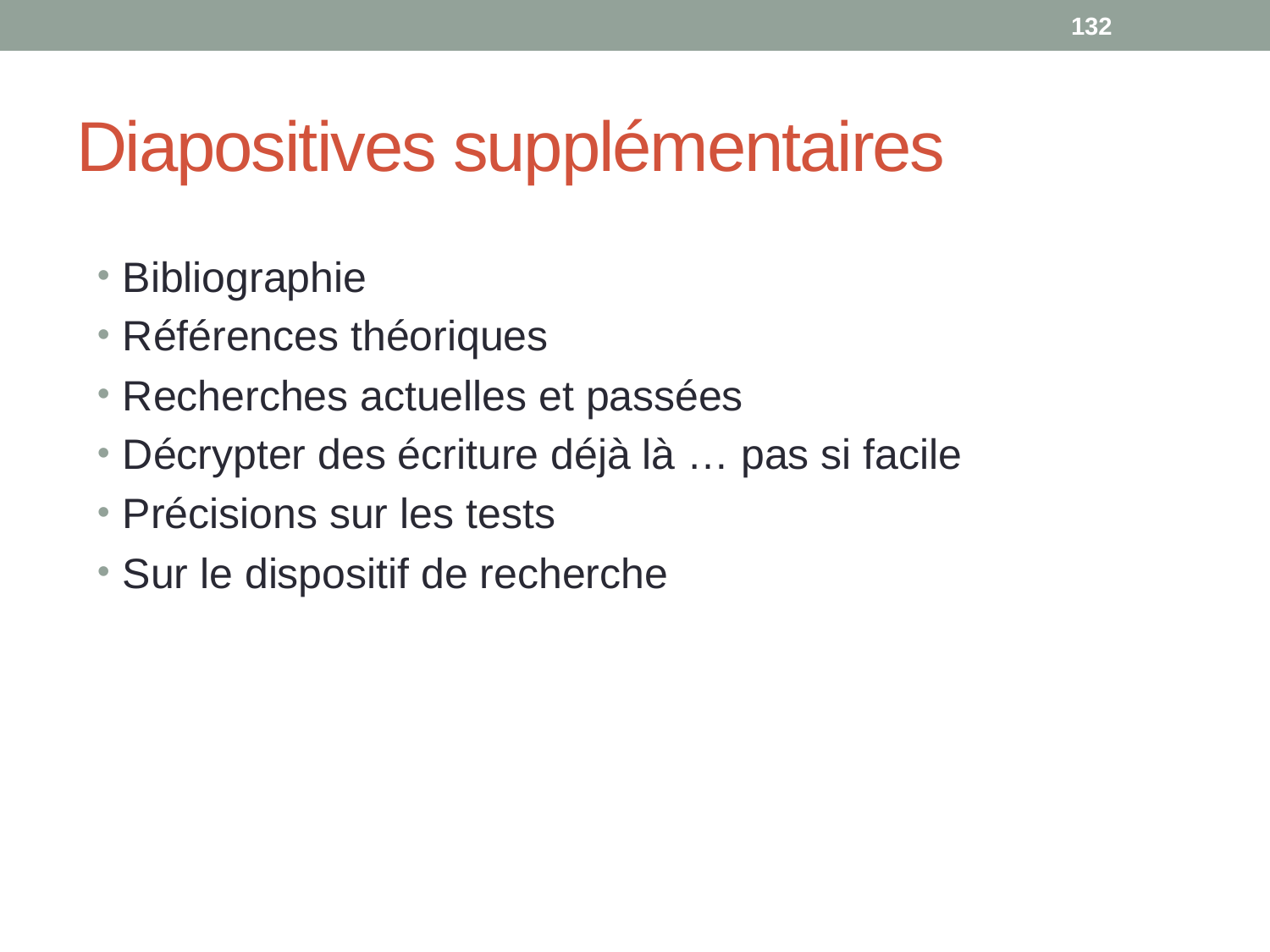

132
# Diapositives supplémentaires
Bibliographie
Références théoriques
Recherches actuelles et passées
Décrypter des écriture déjà là … pas si facile
Précisions sur les tests
Sur le dispositif de recherche